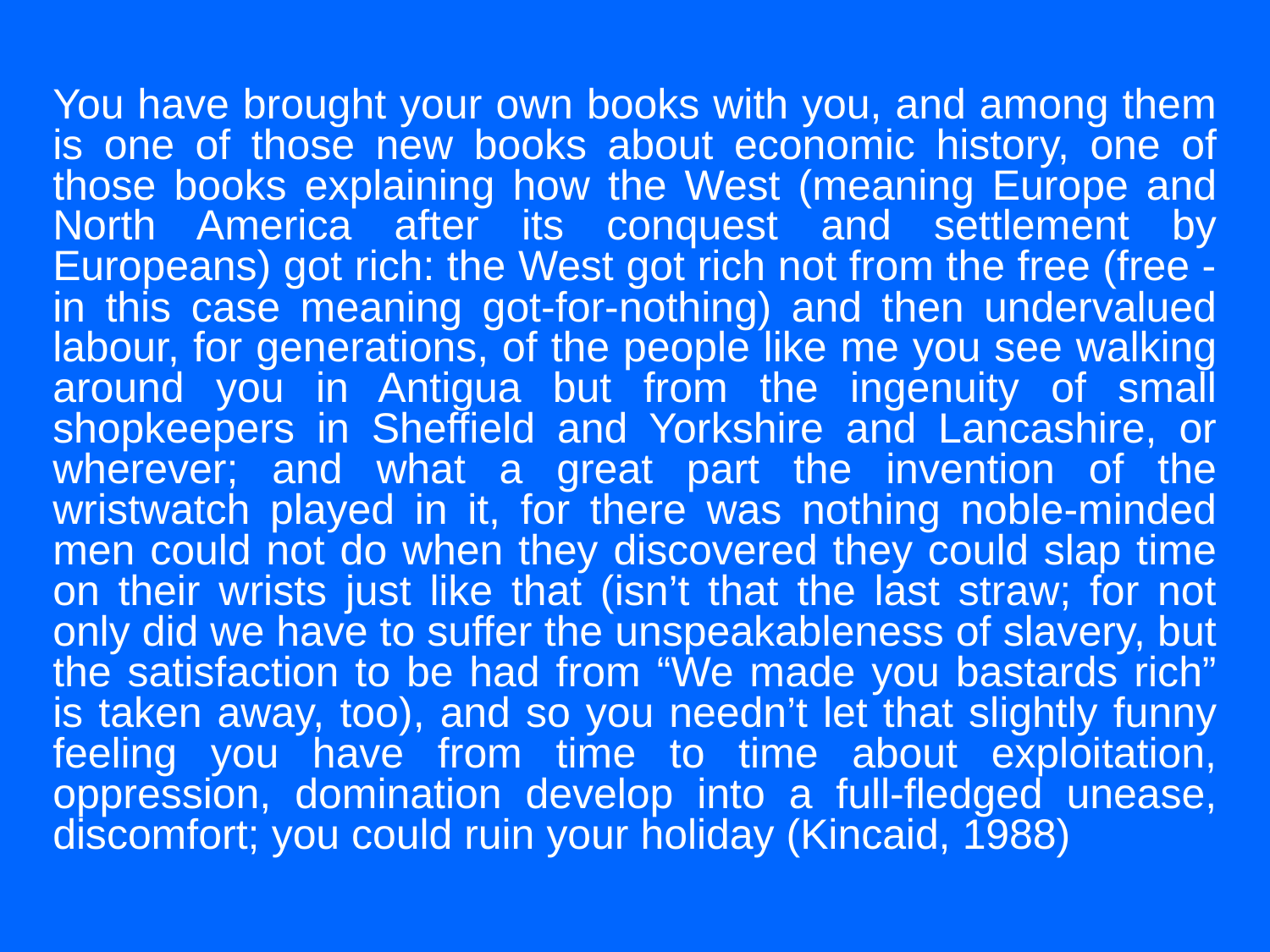

You have brought your own books with you, and among them is one of those new books about economic history, one of those books explaining how the West (meaning Europe and North America after its conquest and settlement by Europeans) got rich: the West got rich not from the free (free - in this case meaning got-for-nothing) and then undervalued labour, for generations, of the people like me you see walking around you in Antigua but from the ingenuity of small shopkeepers in Sheffield and Yorkshire and Lancashire, or wherever; and what a great part the invention of the wristwatch played in it, for there was nothing noble-minded men could not do when they discovered they could slap time on their wrists just like that (isn’t that the last straw; for not only did we have to suffer the unspeakableness of slavery, but the satisfaction to be had from “We made you bastards rich” is taken away, too), and so you needn’t let that slightly funny feeling you have from time to time about exploitation, oppression, domination develop into a full-fledged unease, discomfort; you could ruin your holiday (Kincaid, 1988)